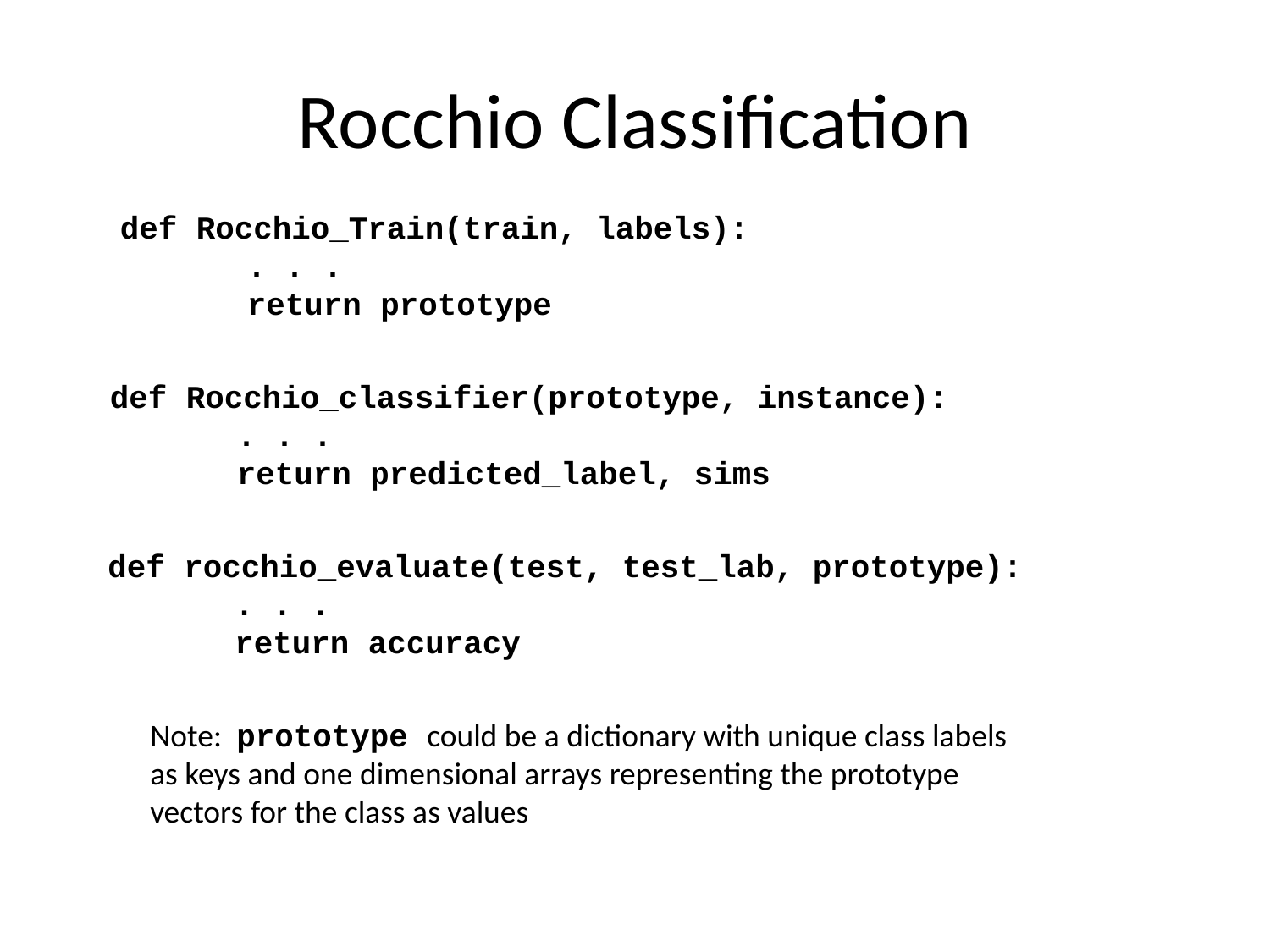

# Rocchio Classification
def Rocchio_Train(train, labels):
	. . .
	return prototype
def Rocchio_classifier(prototype, instance):
	. . .
	return predicted_label, sims
def rocchio_evaluate(test, test_lab, prototype):
	. . .
	return accuracy
Note:  prototype could be a dictionary with unique class labels as keys and one dimensional arrays representing the prototype vectors for the class as values